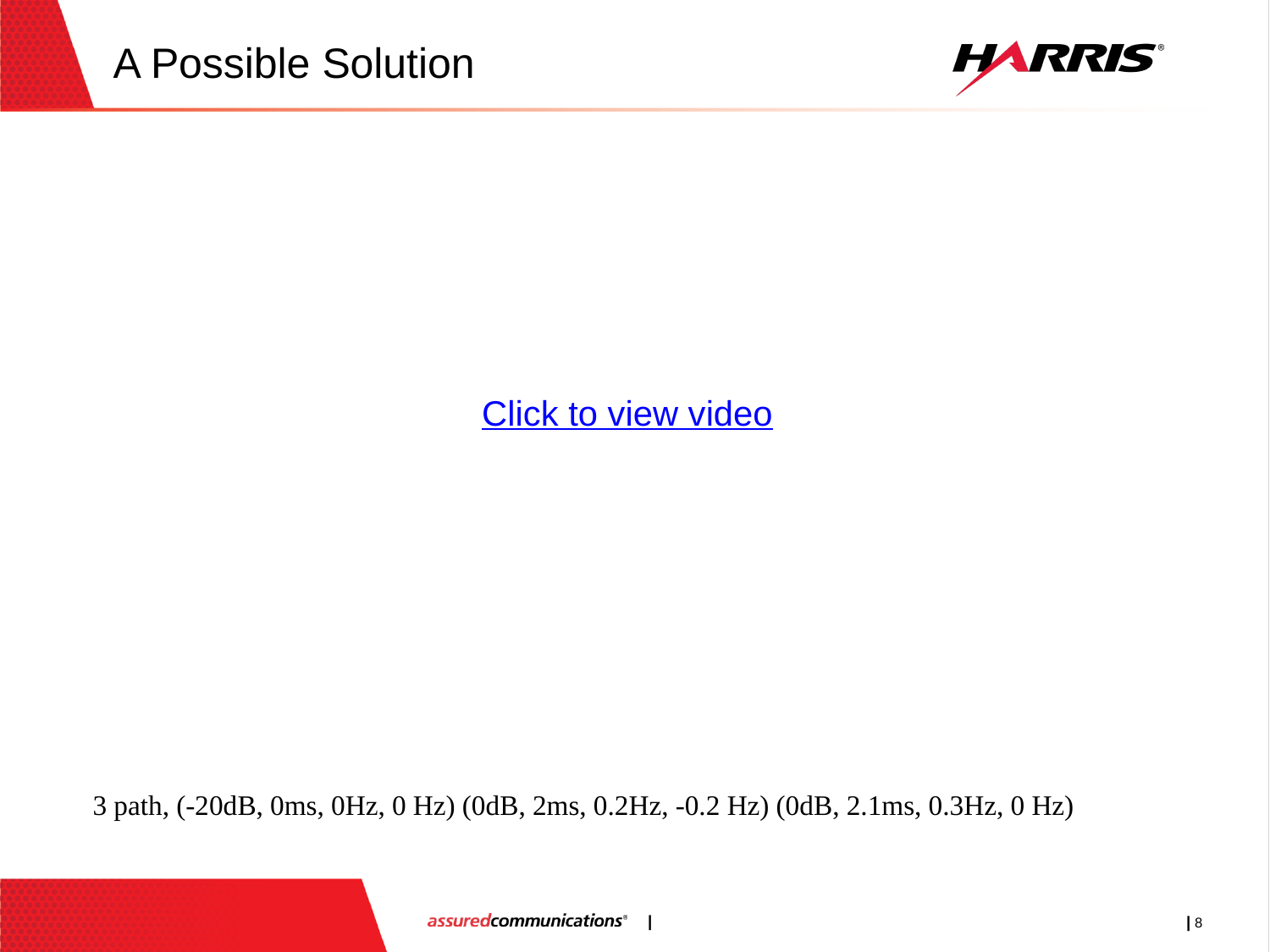

# A Possible Solution

Click to view video
3 path, (-20dB, 0ms, 0Hz, 0 Hz) (0dB, 2ms, 0.2Hz, -0.2 Hz) (0dB, 2.1ms, 0.3Hz, 0 Hz)